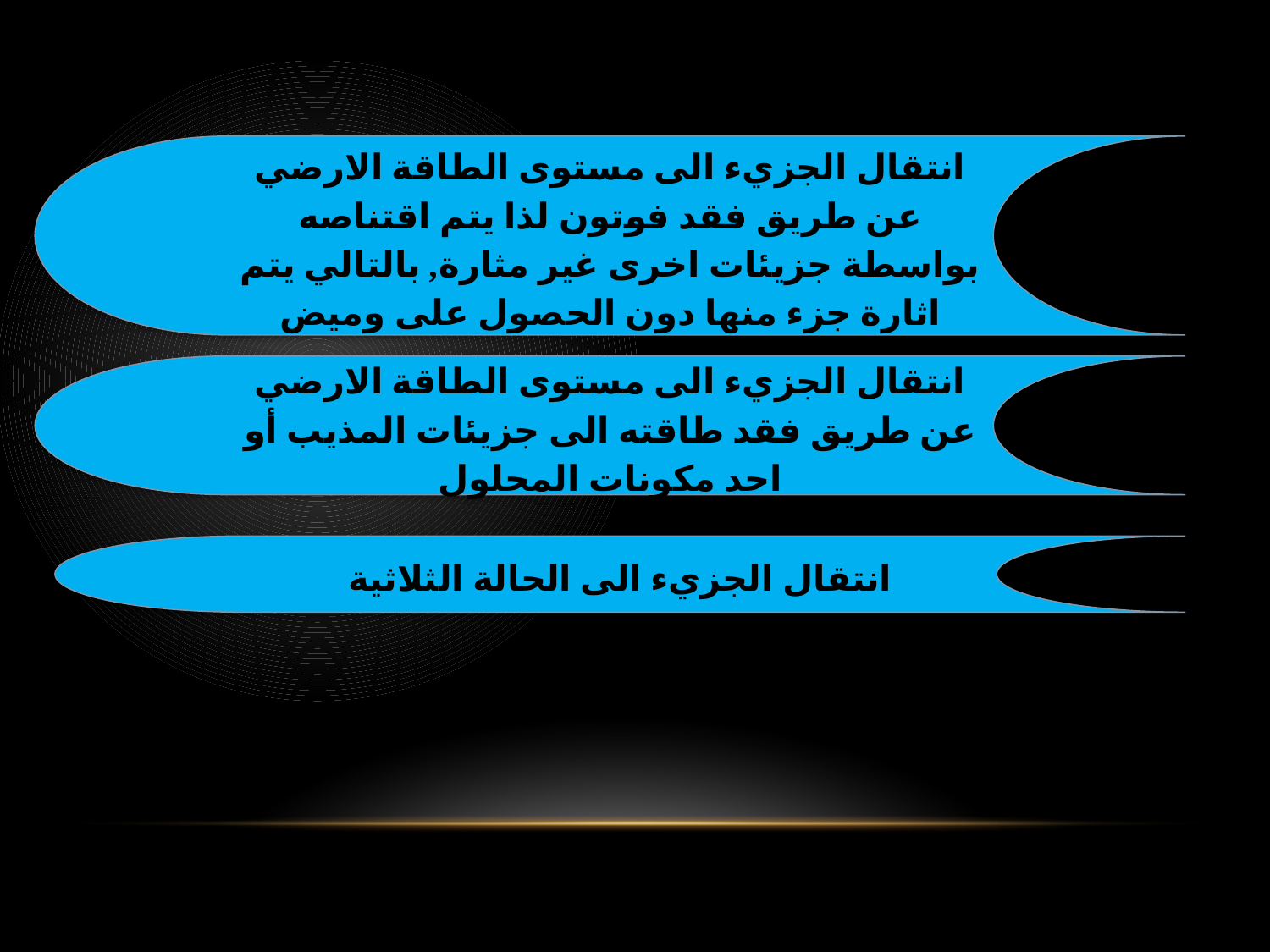

انتقال الجزيء الى مستوى الطاقة الارضي عن طريق فقد فوتون لذا يتم اقتناصه بواسطة جزيئات اخرى غير مثارة, بالتالي يتم اثارة جزء منها دون الحصول على وميض
انتقال الجزيء الى مستوى الطاقة الارضي عن طريق فقد طاقته الى جزيئات المذيب أو احد مكونات المحلول
انتقال الجزيء الى الحالة الثلاثية